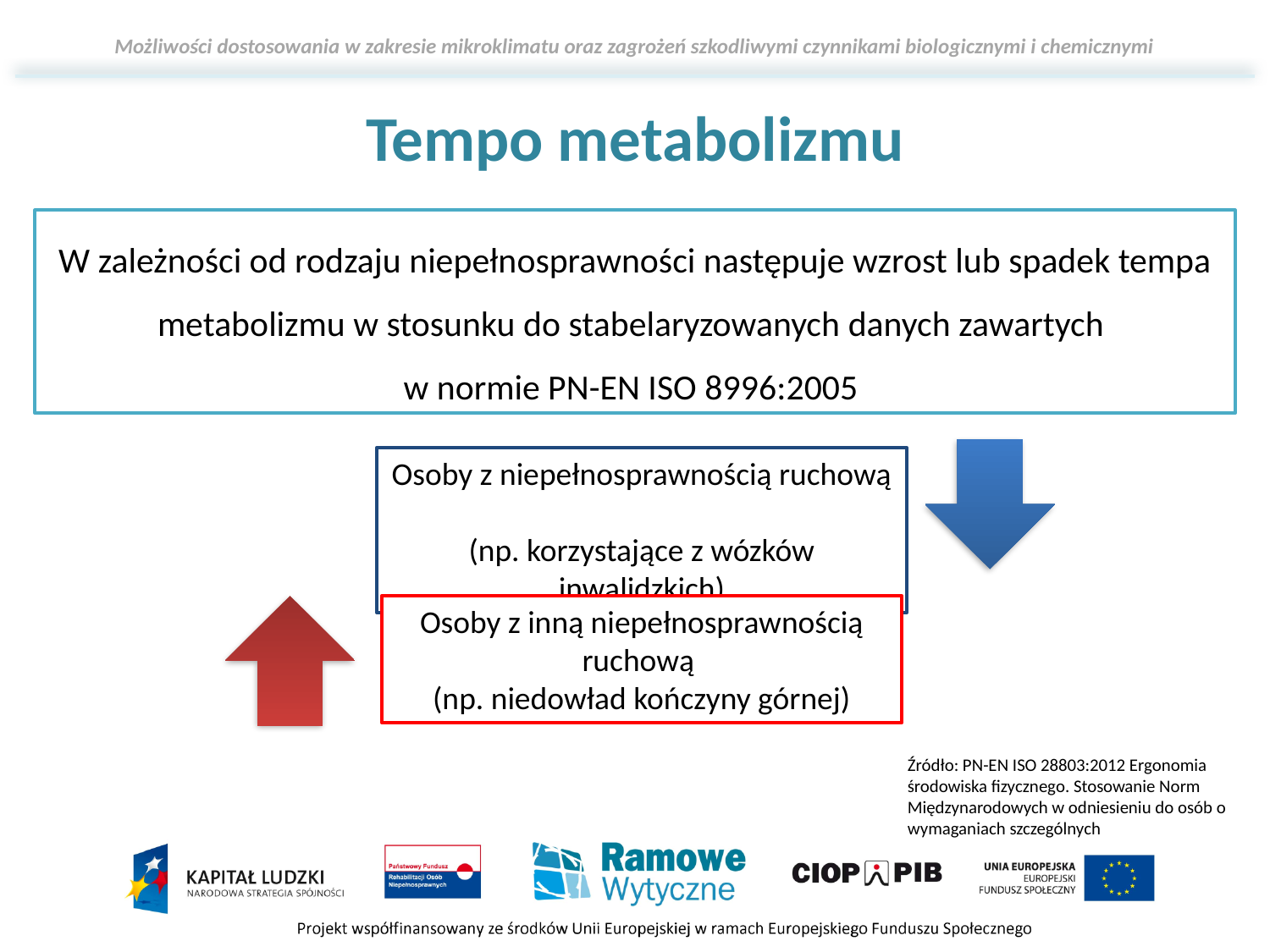

# Tempo metabolizmu
W zależności od rodzaju niepełnosprawności następuje wzrost lub spadek tempa metabolizmu w stosunku do stabelaryzowanych danych zawartych
w normie PN-EN ISO 8996:2005

Osoby z niepełnosprawnością ruchową
(np. korzystające z wózków inwalidzkich)

Osoby z inną niepełnosprawnością ruchową
(np. niedowład kończyny górnej)
Źródło: PN-EN ISO 28803:2012 Ergonomia środowiska fizycznego. Stosowanie Norm Międzynarodowych w odniesieniu do osób o wymaganiach szczególnych